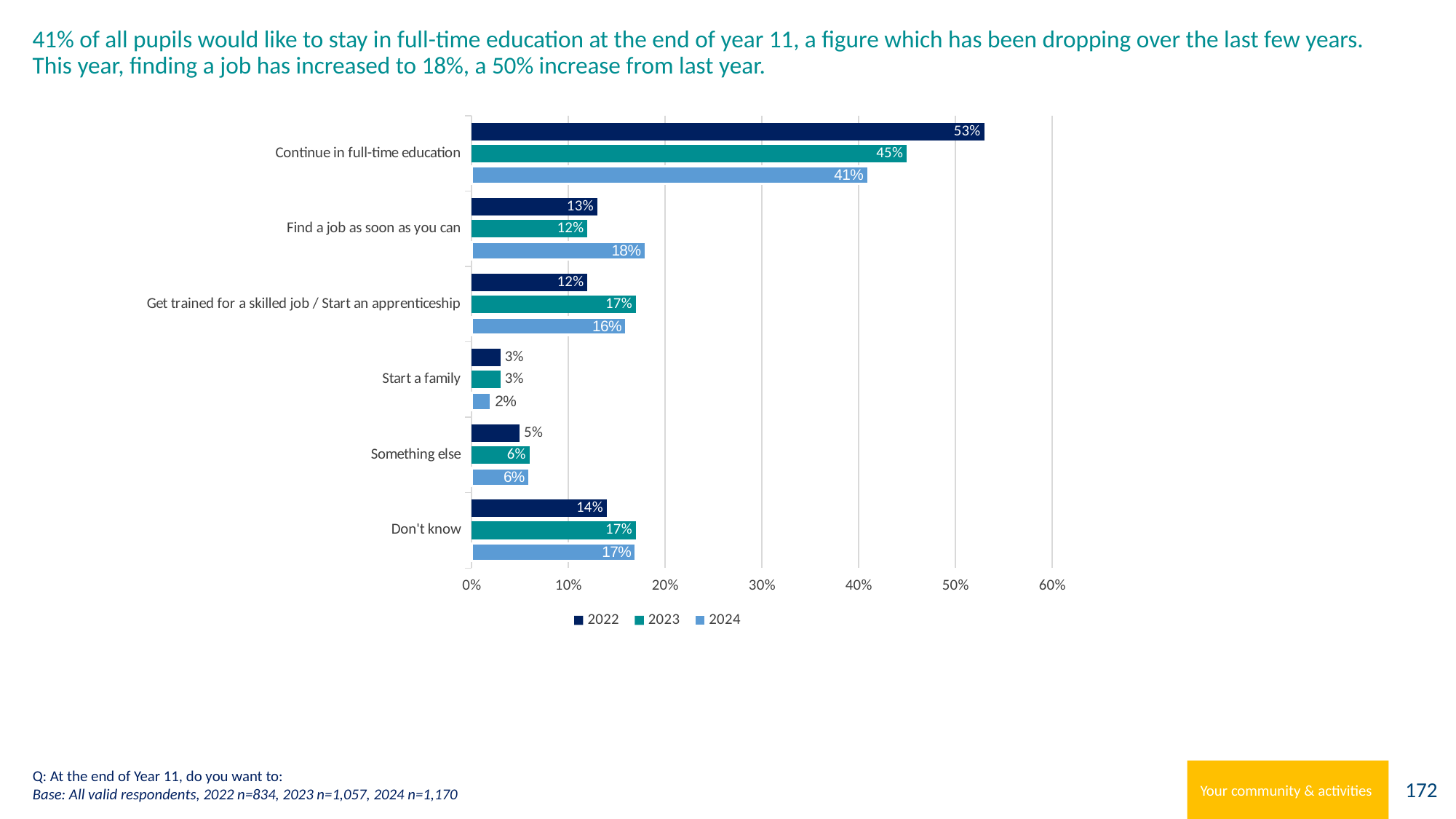

# 41% of all pupils would like to stay in full-time education at the end of year 11, a figure which has been dropping over the last few years. This year, finding a job has increased to 18%, a 50% increase from last year.

### Chart

| Category | 2024 | 2023 | 2022 |
|---|---|---|---|
| Don't know | 0.17 | 0.17 | 0.14 |
| Something else | 0.06 | 0.06 | 0.05 |
| Start a family | 0.02 | 0.03 | 0.03 |
| Get trained for a skilled job / Start an apprenticeship | 0.16 | 0.17 | 0.12 |
| Find a job as soon as you can | 0.18 | 0.12 | 0.13 |
| Continue in full-time education | 0.41 | 0.45 | 0.53 |
Q: At the end of Year 11, do you want to:
Base: All valid respondents, 2022 n=834, 2023 n=1,057, 2024 n=1,170
Your community & activities